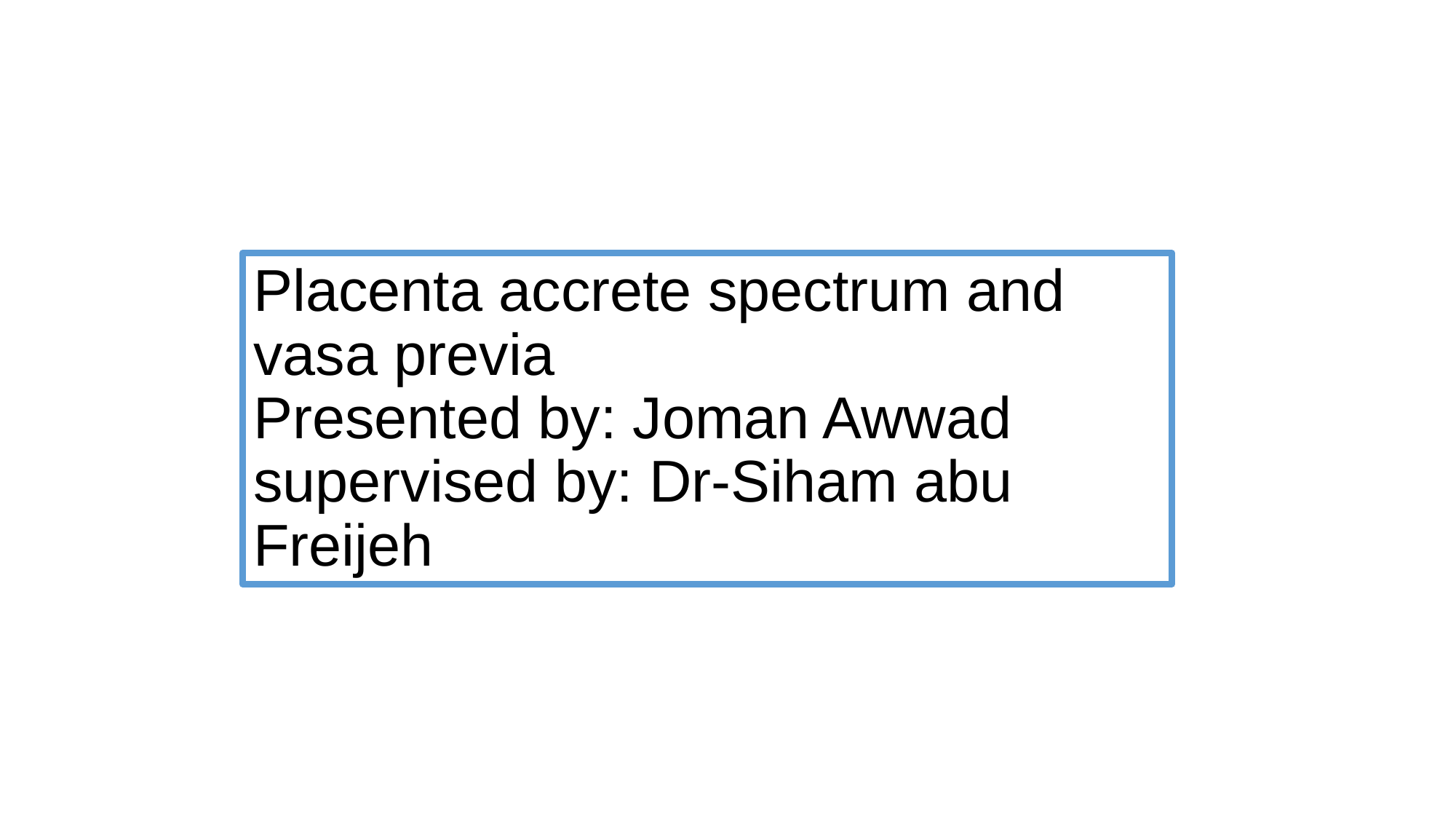

# Placenta accrete spectrum and vasa previa Presented by: Joman Awwad supervised by: Dr-Siham abu Freijeh